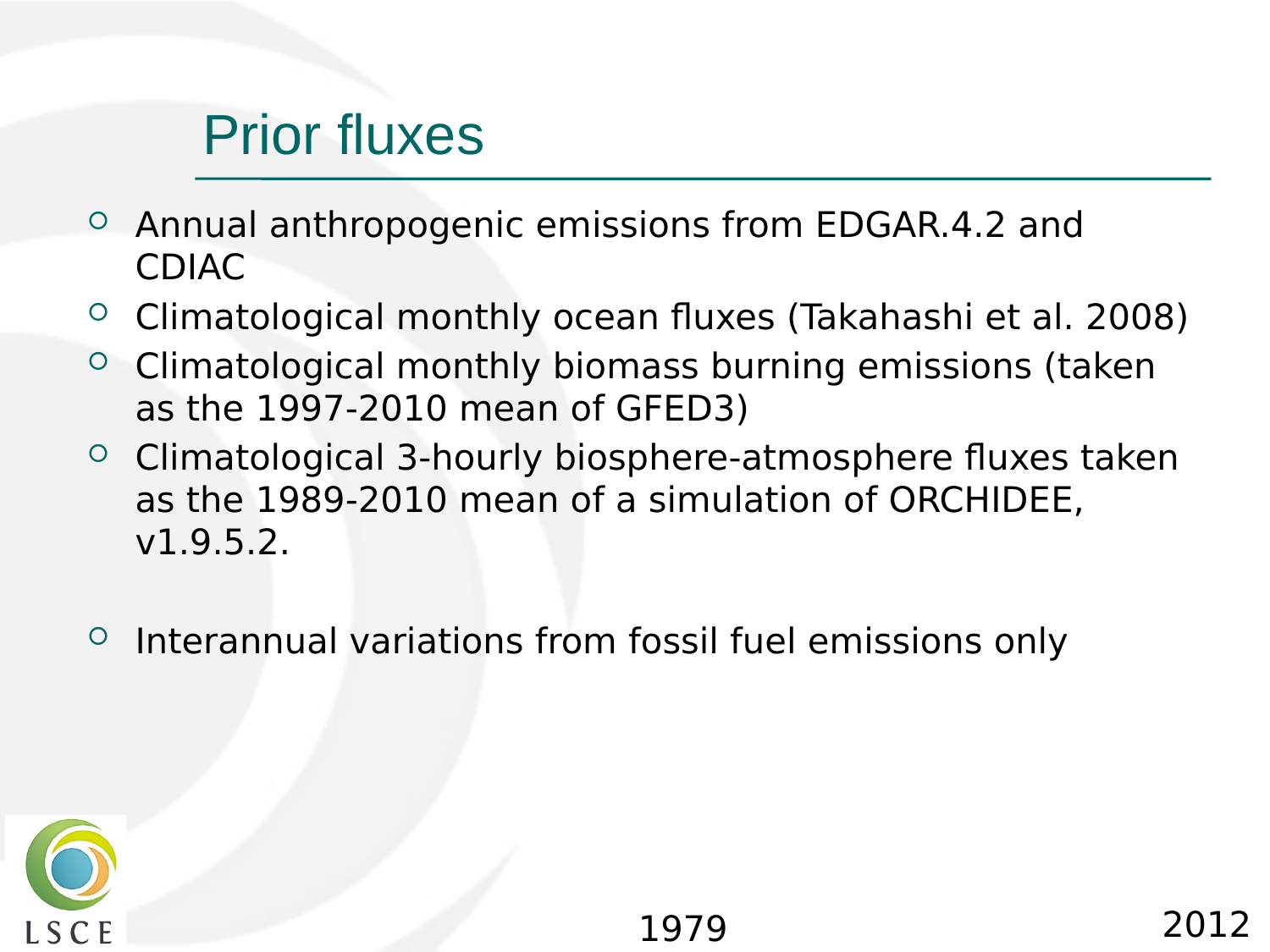

Prior fluxes
Annual anthropogenic emissions from EDGAR.4.2 and CDIAC
Climatological monthly ocean fluxes (Takahashi et al. 2008)
Climatological monthly biomass burning emissions (taken as the 1997-2010 mean of GFED3)
Climatological 3-hourly biosphere-atmosphere fluxes taken as the 1989-2010 mean of a simulation of ORCHIDEE, v1.9.5.2.

Interannual variations from fossil fuel emissions only

2012
1979